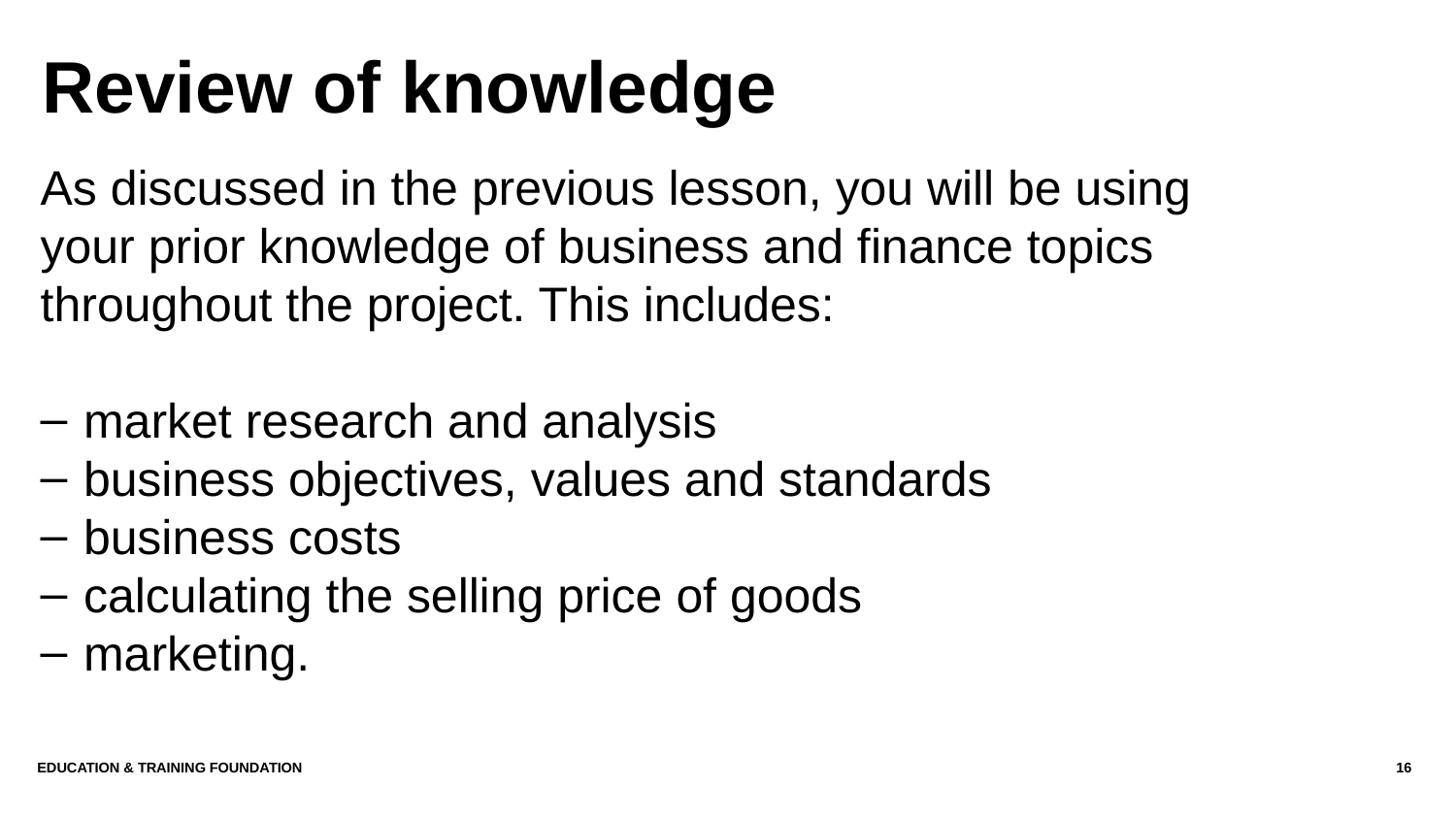

# Review of knowledge
As discussed in the previous lesson, you will be using your prior knowledge of business and finance topics throughout the project. This includes:

market research and analysis
business objectives, values and standards
business costs
calculating the selling price of goods
marketing.

EDUCATION & TRAINING FOUNDATION
16